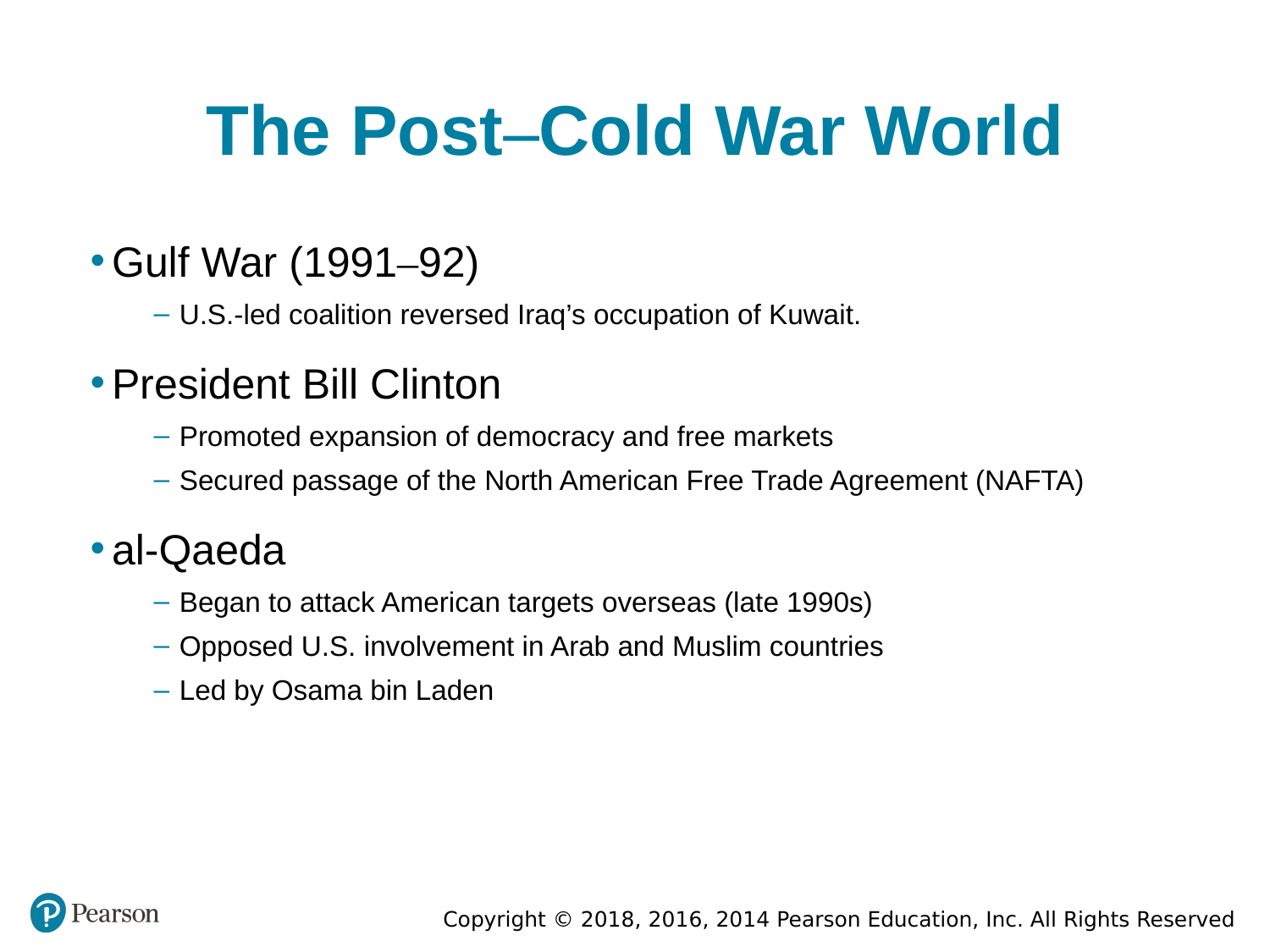

# The Post–Cold War World
Gulf War (1991–92)
U.S.-led coalition reversed Iraq’s occupation of Kuwait.
President Bill Clinton
Promoted expansion of democracy and free markets
Secured passage of the North American Free Trade Agreement (NAFTA)
al-Qaeda
Began to attack American targets overseas (late 1990s)
Opposed U.S. involvement in Arab and Muslim countries
Led by Osama bin Laden